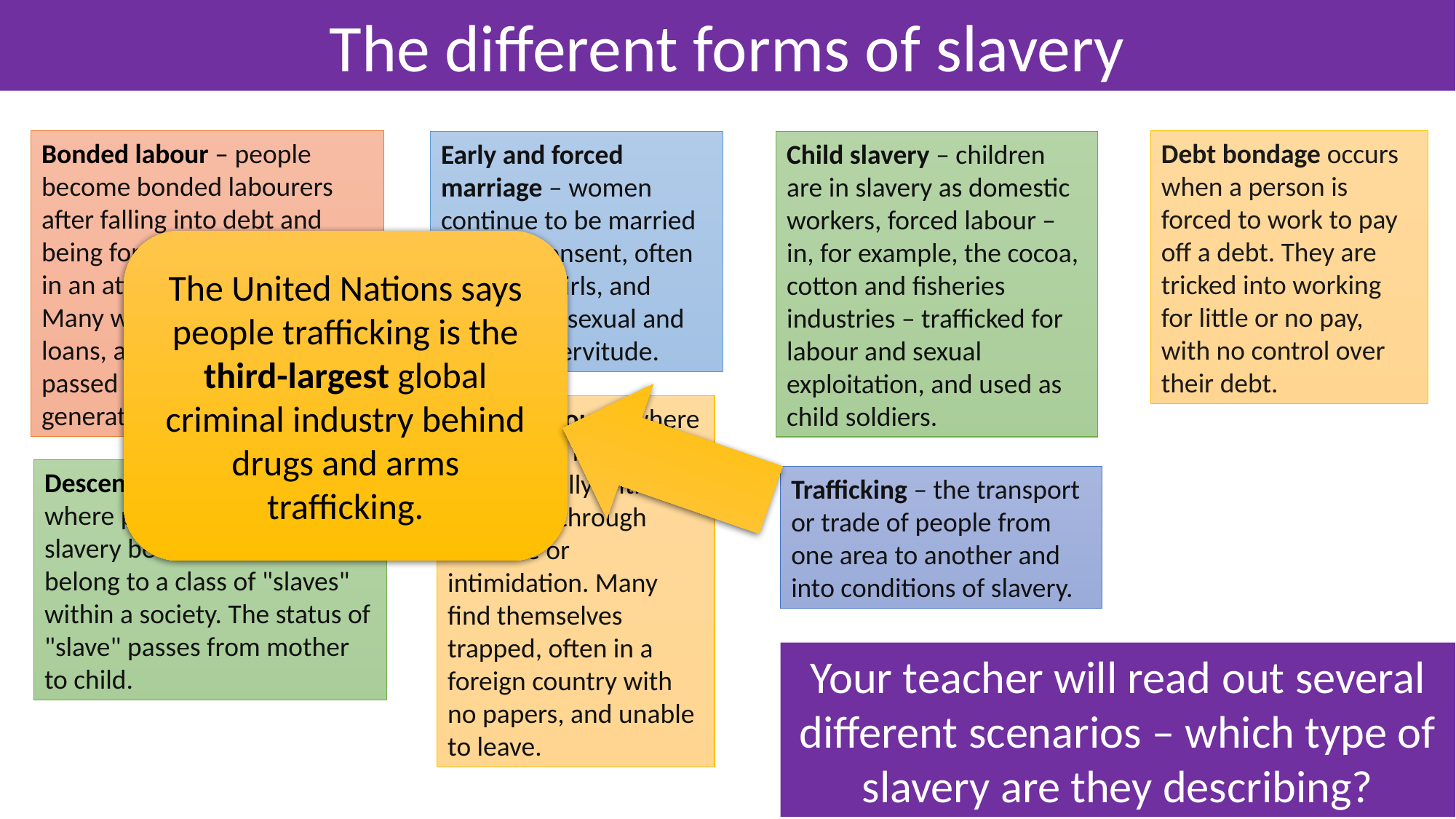

The different forms of slavery
Debt bondage occurs when a person is forced to work to pay off a debt. They are tricked into working for little or no pay, with no control over their debt.
Bonded labour – people become bonded labourers after falling into debt and being forced to work for free in an attempt to repay it. Many will never pay off their loans, and debt can be passed down through the generations.
Child slavery – children are in slavery as domestic workers, forced labour – in, for example, the cocoa, cotton and fisheries industries – trafficked for labour and sexual exploitation, and used as child soldiers.
Early and forced marriage – women continue to be married without consent, often while still girls, and forced into sexual and domestic servitude.
The United Nations says people trafficking is the third-largest global criminal industry behind drugs and arms trafficking.

Forced labour – where people are forced to work, usually with no payment, through violence or intimidation. Many find themselves trapped, often in a foreign country with no papers, and unable to leave.
Descent-based slavery – where people are born into slavery because their families belong to a class of "slaves" within a society. The status of "slave" passes from mother to child.
Trafficking – the transport or trade of people from one area to another and into conditions of slavery.
Your teacher will read out several different scenarios – which type of slavery are they describing?